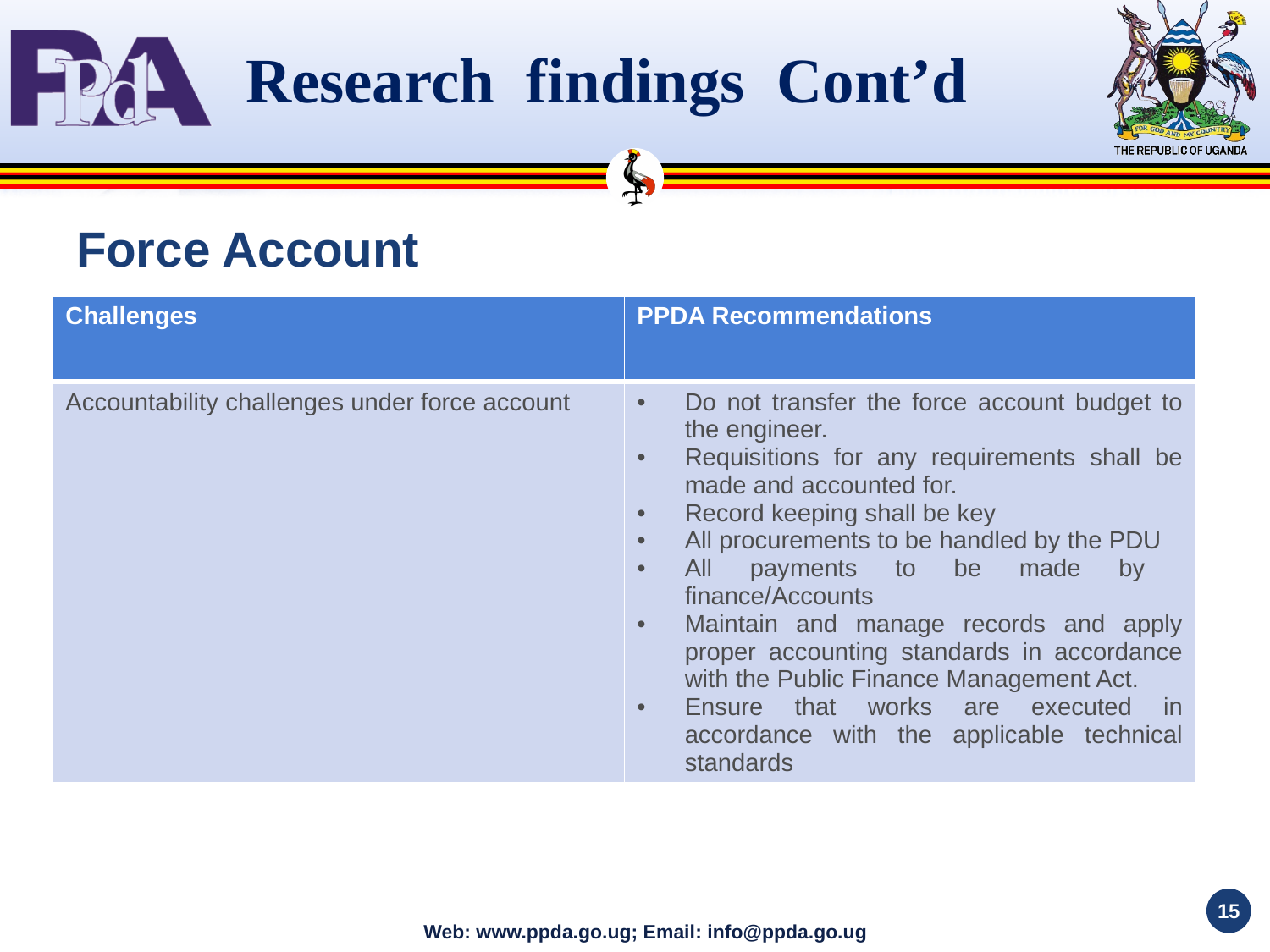

# Research  findings  Cont’d
Force Account

| Challenges | PPDA Recommendations |
| --- | --- |
| Accountability challenges under force account | Do not transfer the force account budget to the engineer. Requisitions for any requirements shall be made and accounted for. Record keeping shall be key All procurements to be handled by the PDU All payments to be made by finance/Accounts Maintain and manage records and apply proper accounting standards in accordance with the Public Finance Management Act. Ensure that works are executed in accordance with the applicable technical standards |
15
Web: www.ppda.go.ug; Email: info@ppda.go.ug